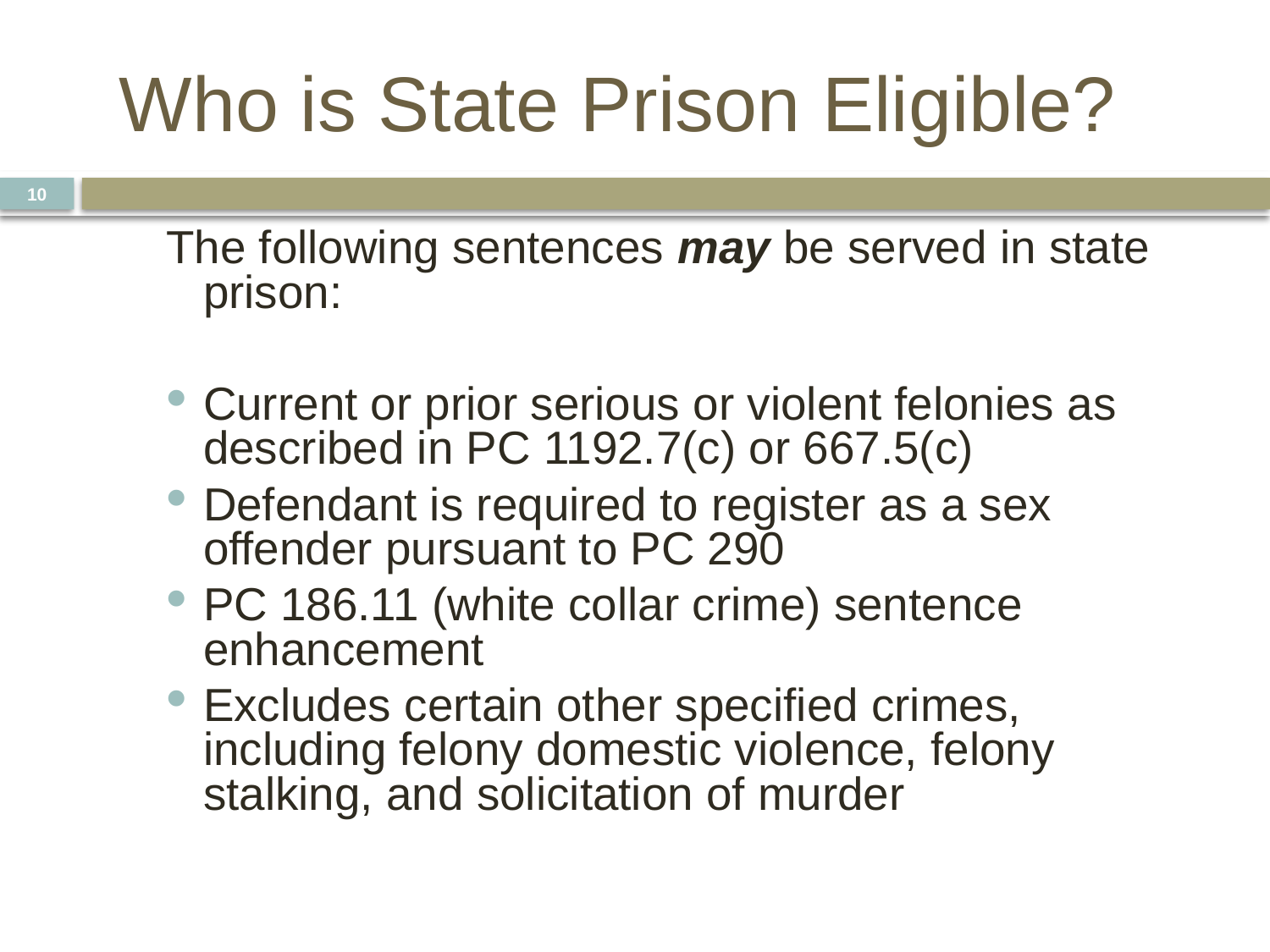

# Who is State Prison Eligible?
10
The following sentences may be served in state prison:

Current or prior serious or violent felonies as described in PC 1192.7(c) or 667.5(c)
Defendant is required to register as a sex offender pursuant to PC 290
PC 186.11 (white collar crime) sentence enhancement
Excludes certain other specified crimes, including felony domestic violence, felony stalking, and solicitation of murder